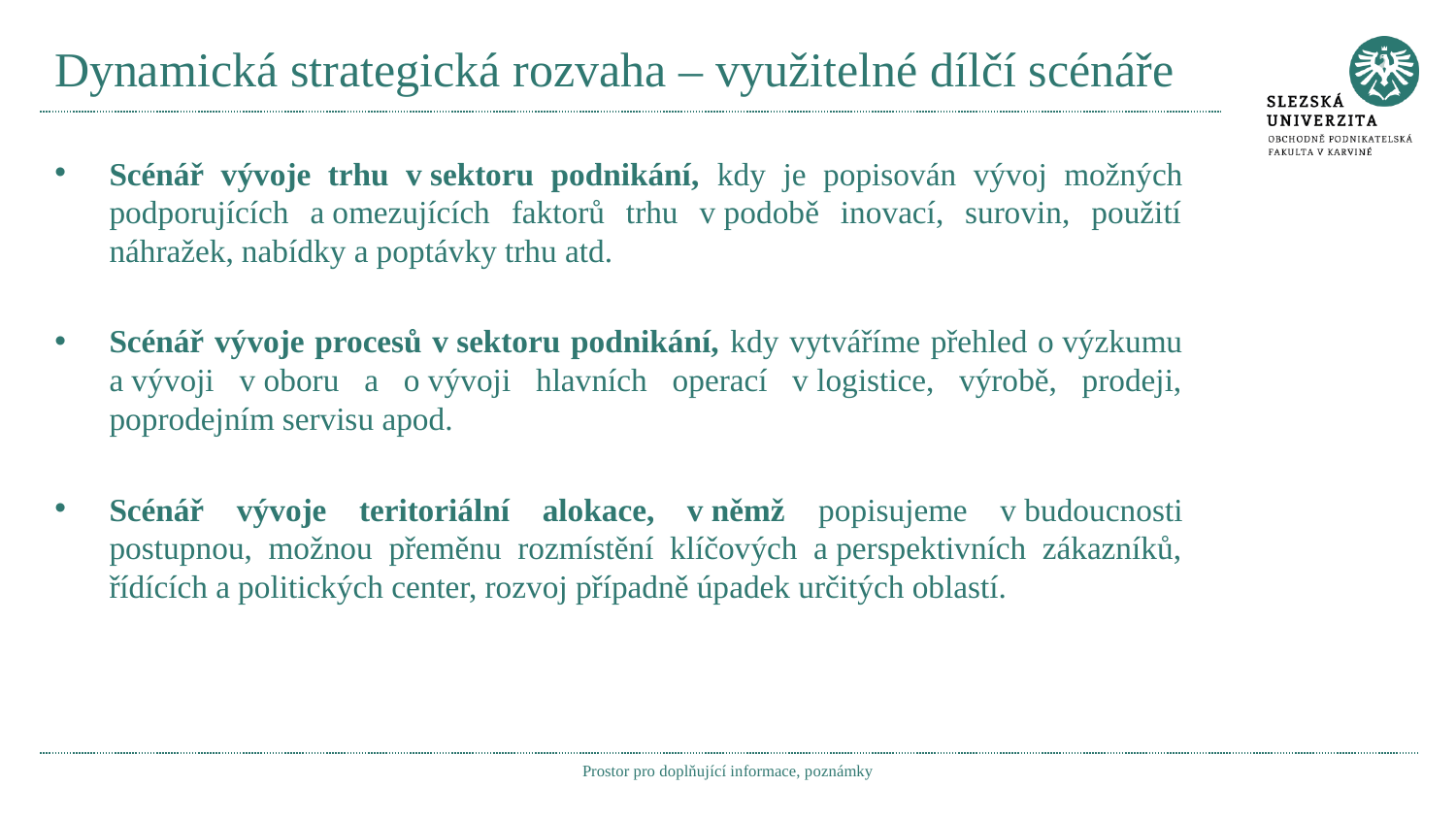

# Dynamická strategická rozvaha – využitelné dílčí scénáře
Scénář vývoje trhu v sektoru podnikání, kdy je popisován vývoj možných podporujících a omezujících faktorů trhu v podobě inovací, surovin, použití náhražek, nabídky a poptávky trhu atd.

Scénář vývoje procesů v sektoru podnikání, kdy vytváříme přehled o výzkumu a vývoji v oboru a o vývoji hlavních operací v logistice, výrobě, prodeji, poprodejním servisu apod.

Scénář vývoje teritoriální alokace, v němž popisujeme v budoucnosti postupnou, možnou přeměnu rozmístění klíčových a perspektivních zákazníků, řídících a politických center, rozvoj případně úpadek určitých oblastí.

Prostor pro doplňující informace, poznámky